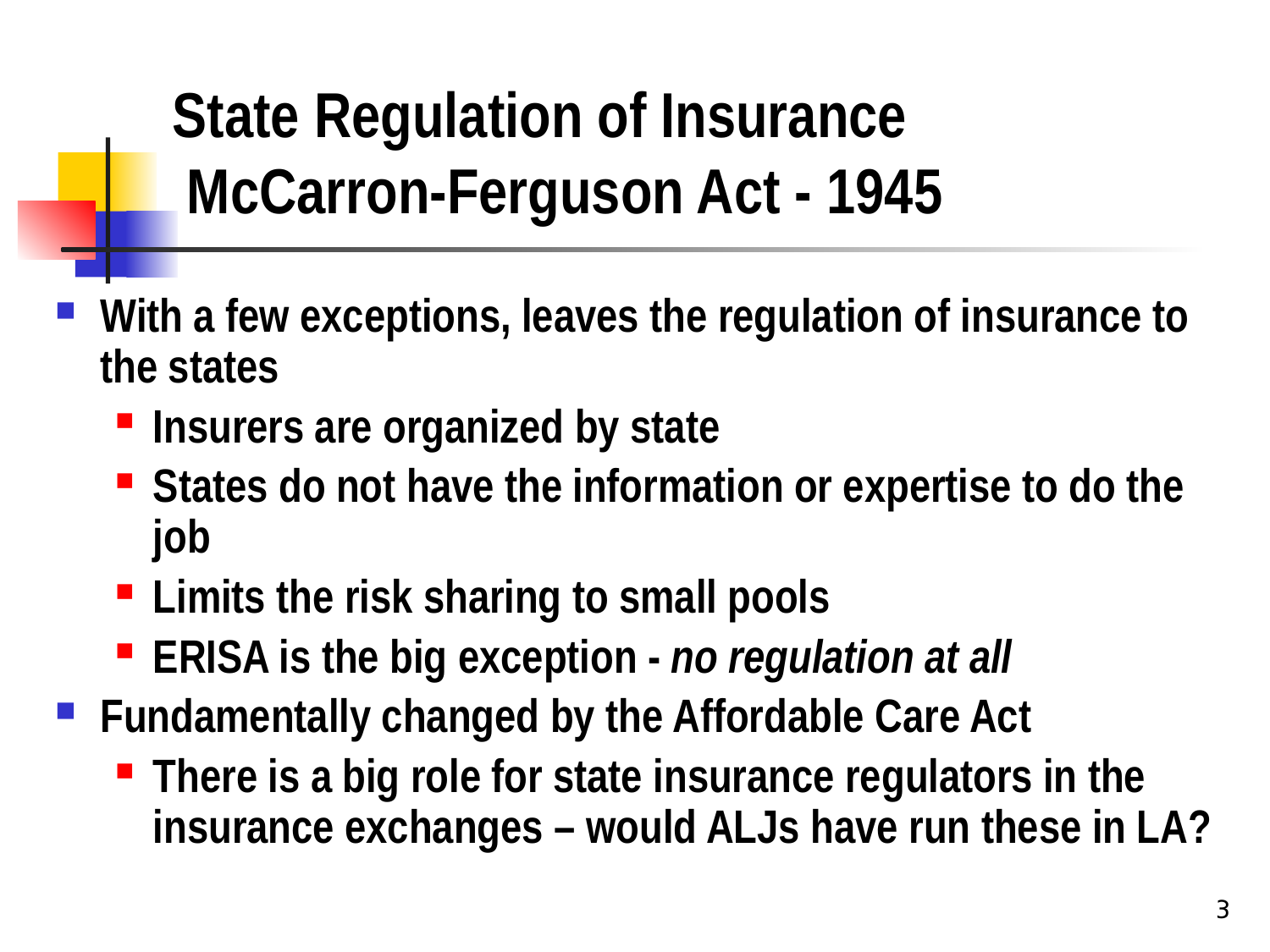

# State Regulation of Insurance McCarron-Ferguson Act - 1945
With a few exceptions, leaves the regulation of insurance to the states
Insurers are organized by state
States do not have the information or expertise to do the job
Limits the risk sharing to small pools
ERISA is the big exception - no regulation at all
Fundamentally changed by the Affordable Care Act
There is a big role for state insurance regulators in the insurance exchanges – would ALJs have run these in LA?
3